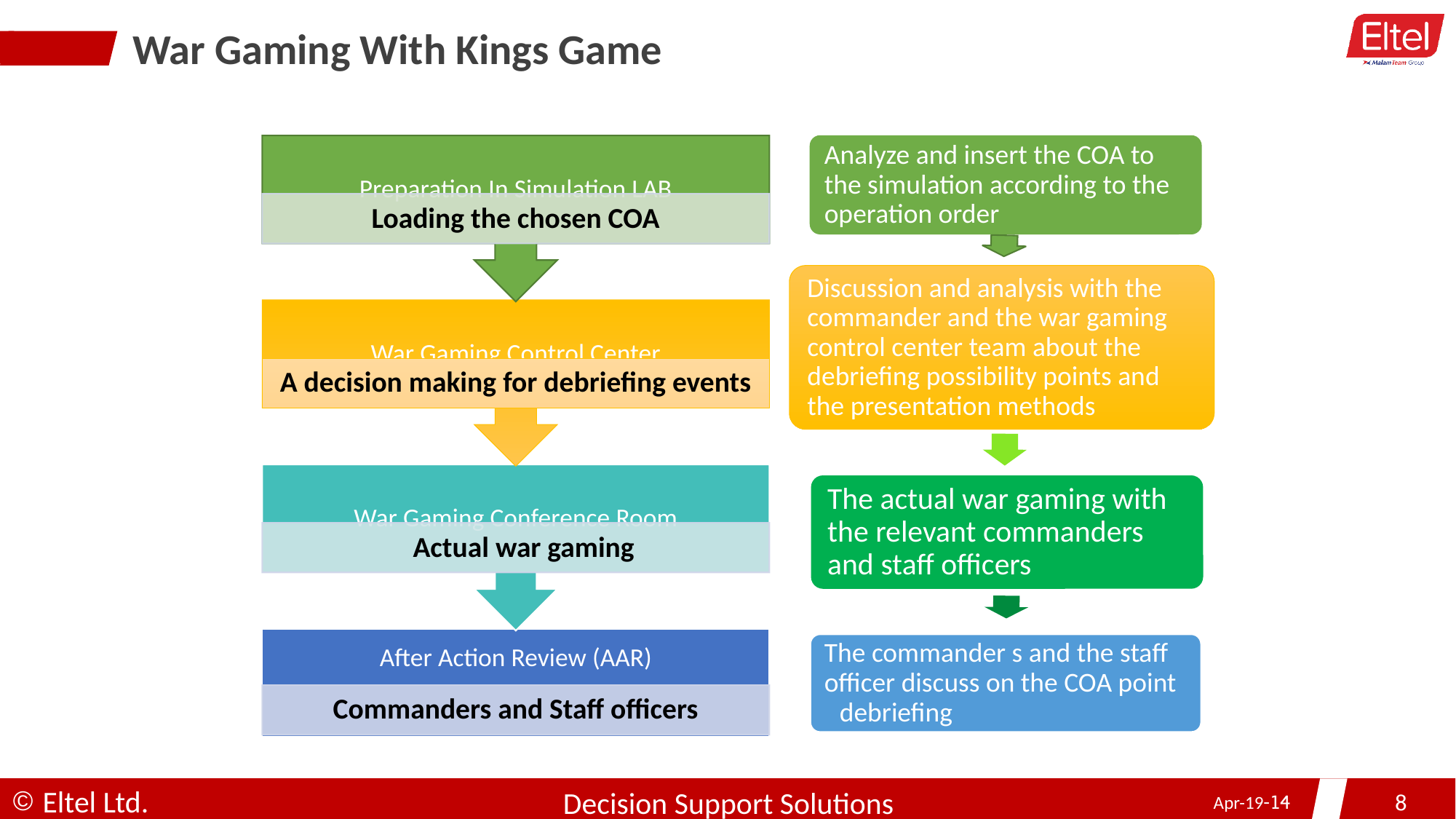

# War Gaming With Kings Game
After Action Review (AAR)
Commanders and Staff officers
War Gaming Conference Room
Actual war gaming
War Gaming Control Center
A decision making for debriefing events
Preparation In Simulation LAB
Loading the chosen COA
Analyze and insert the COA to the simulation according to the operation order

Discussion and analysis with the commander and the war gaming control center team about the debriefing possibility points and the presentation methods

The actual war gaming with the relevant commanders and staff officers

The commander s and the staff officer discuss on the COA point debriefing
14-Apr-19
8